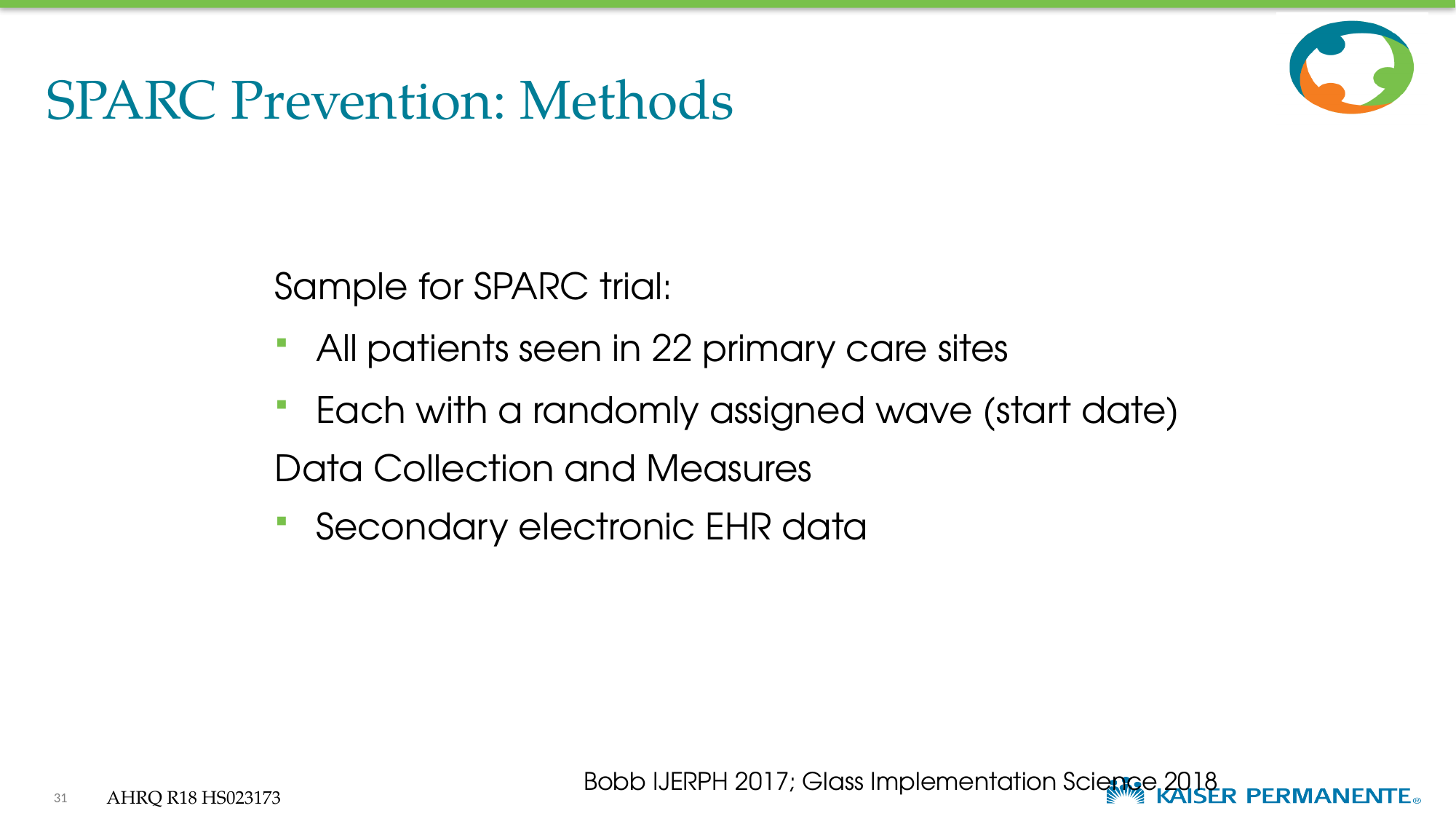

# SPARC Prevention: Methods
Sample for SPARC trial:
All patients seen in 22 primary care sites
Each with a randomly assigned wave (start date)
Data Collection and Measures
Secondary electronic EHR data

Bobb IJERPH 2017; Glass Implementation Science 2018

31